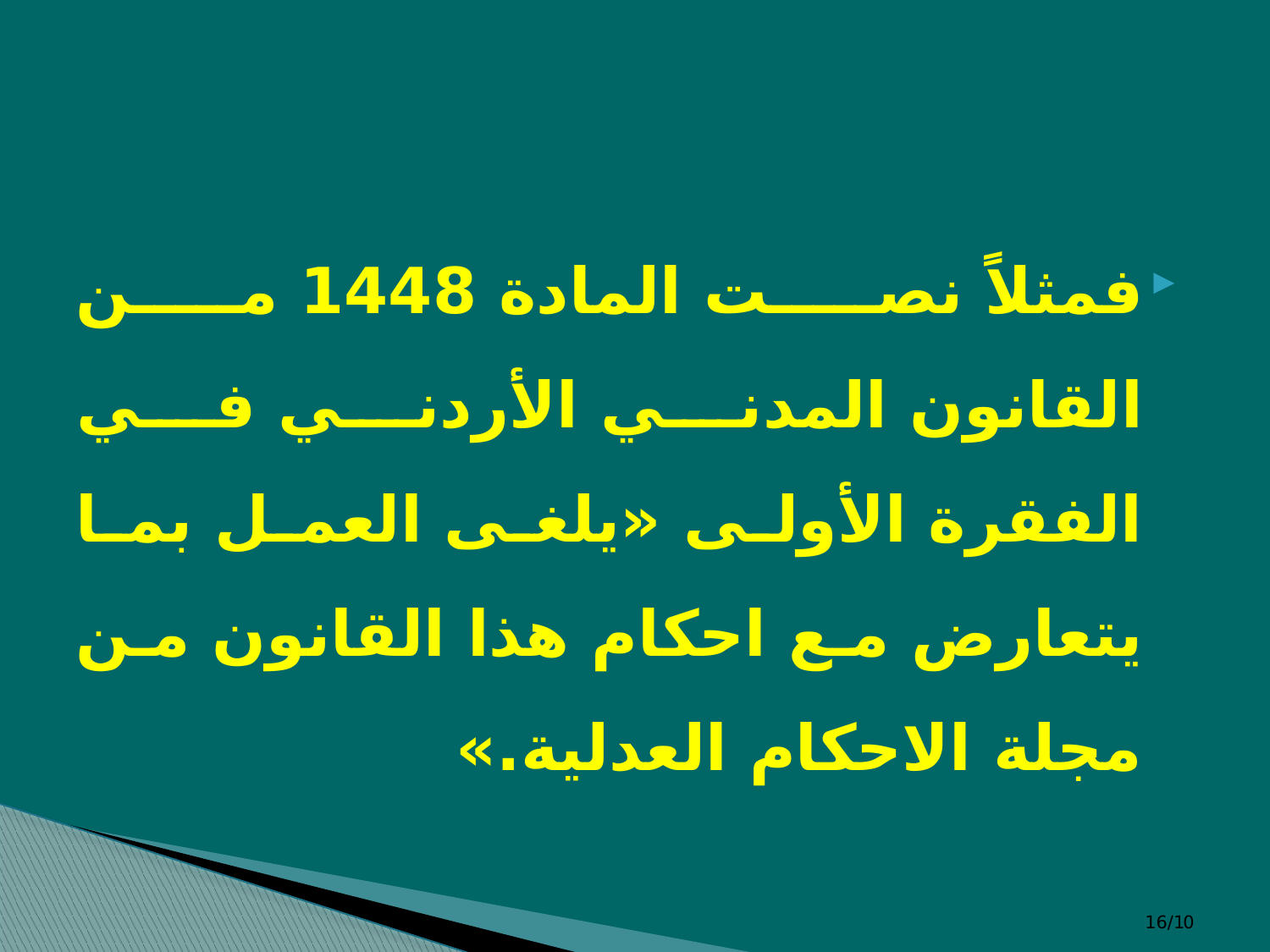

#
فمثلاً نصت المادة 1448 من القانون المدني الأردني في الفقرة الأولى «يلغى العمل بما يتعارض مع احكام هذا القانون من مجلة الاحكام العدلية.»
10/16